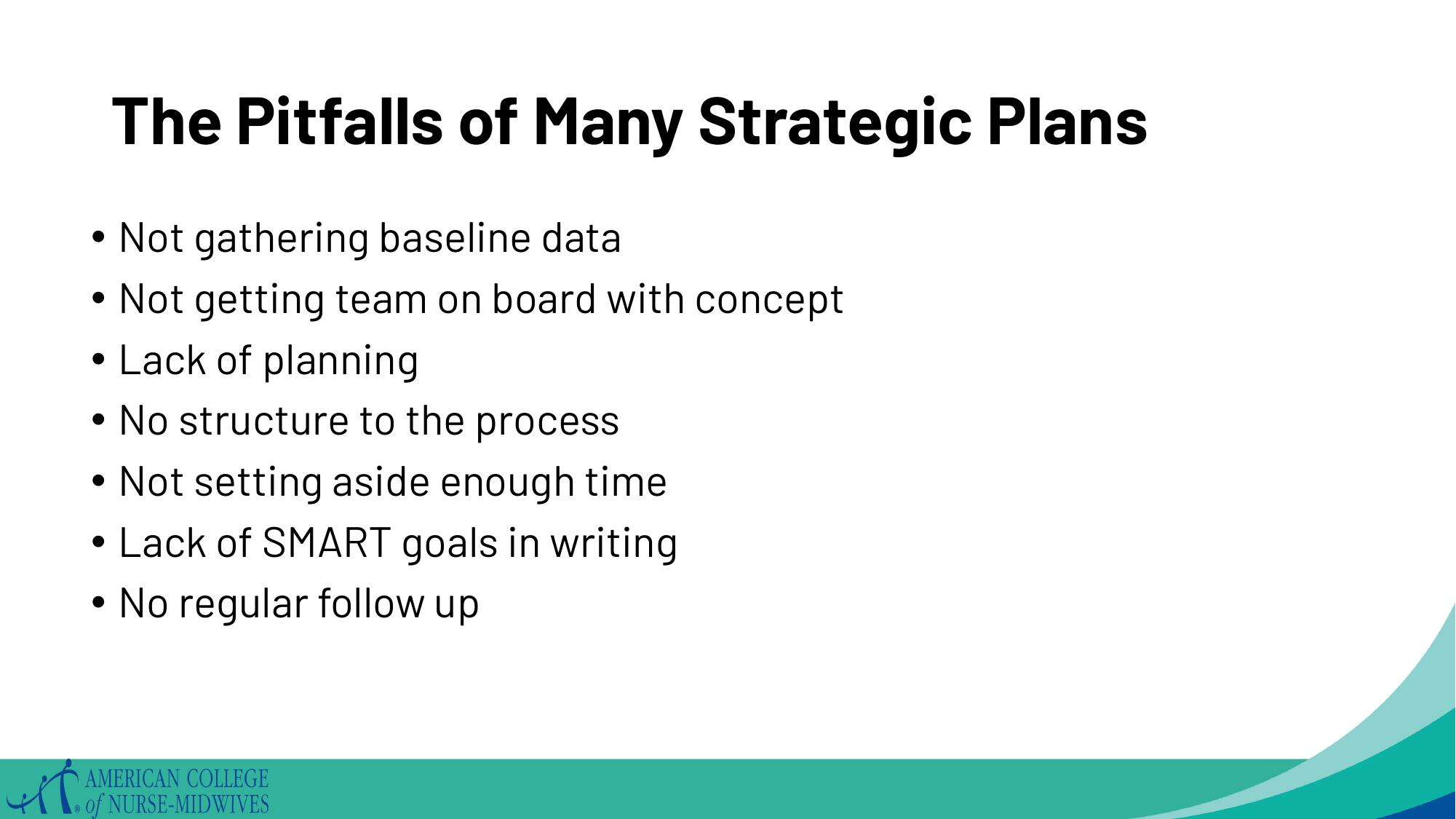

# The Pitfalls of Many Strategic Plans
Not gathering baseline data
Not getting team on board with concept
Lack of planning
No structure to the process
Not setting aside enough time
Lack of SMART goals in writing
No regular follow up